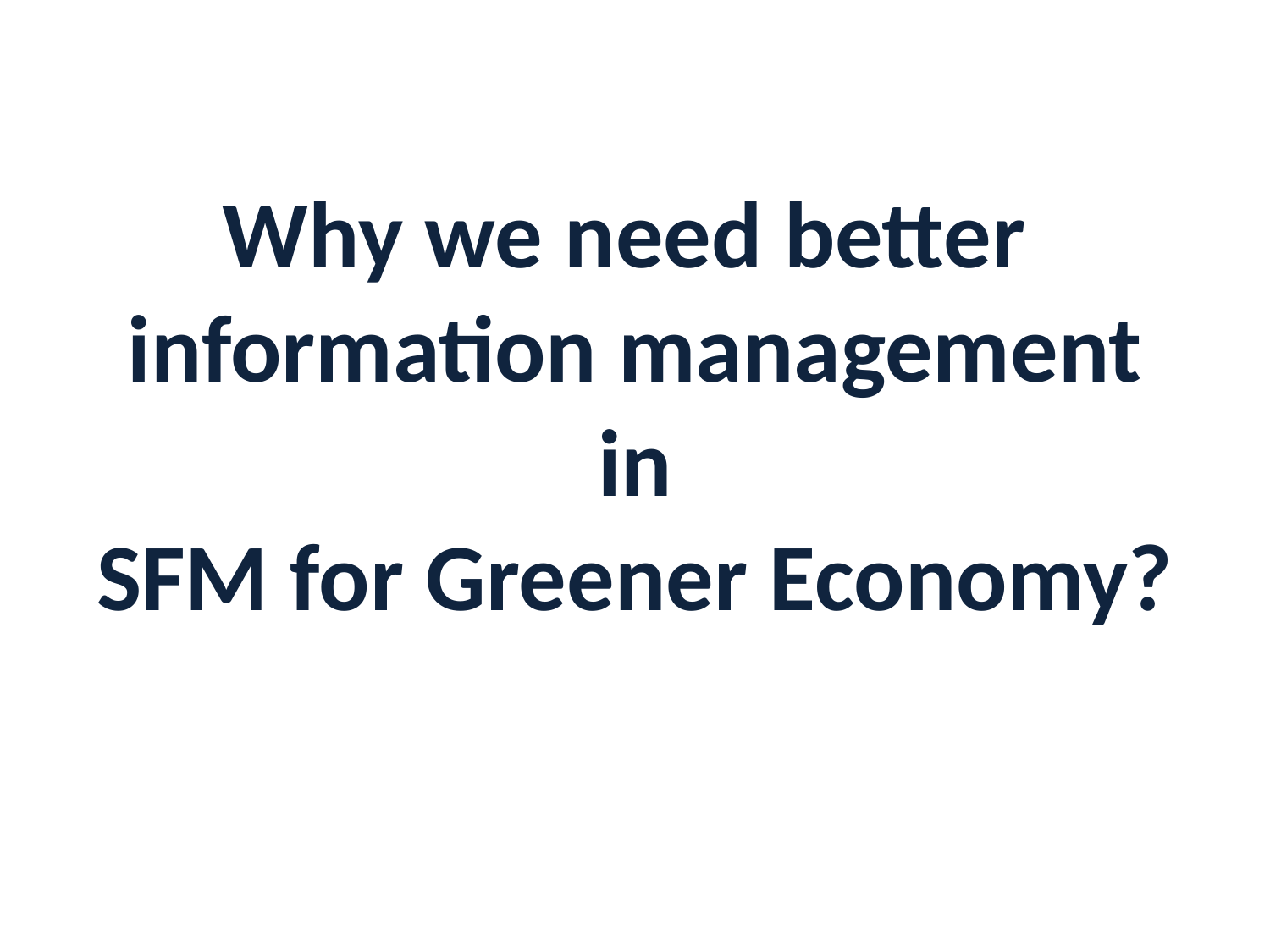

Why we need better  information management
in
SFM for Greener Economy?